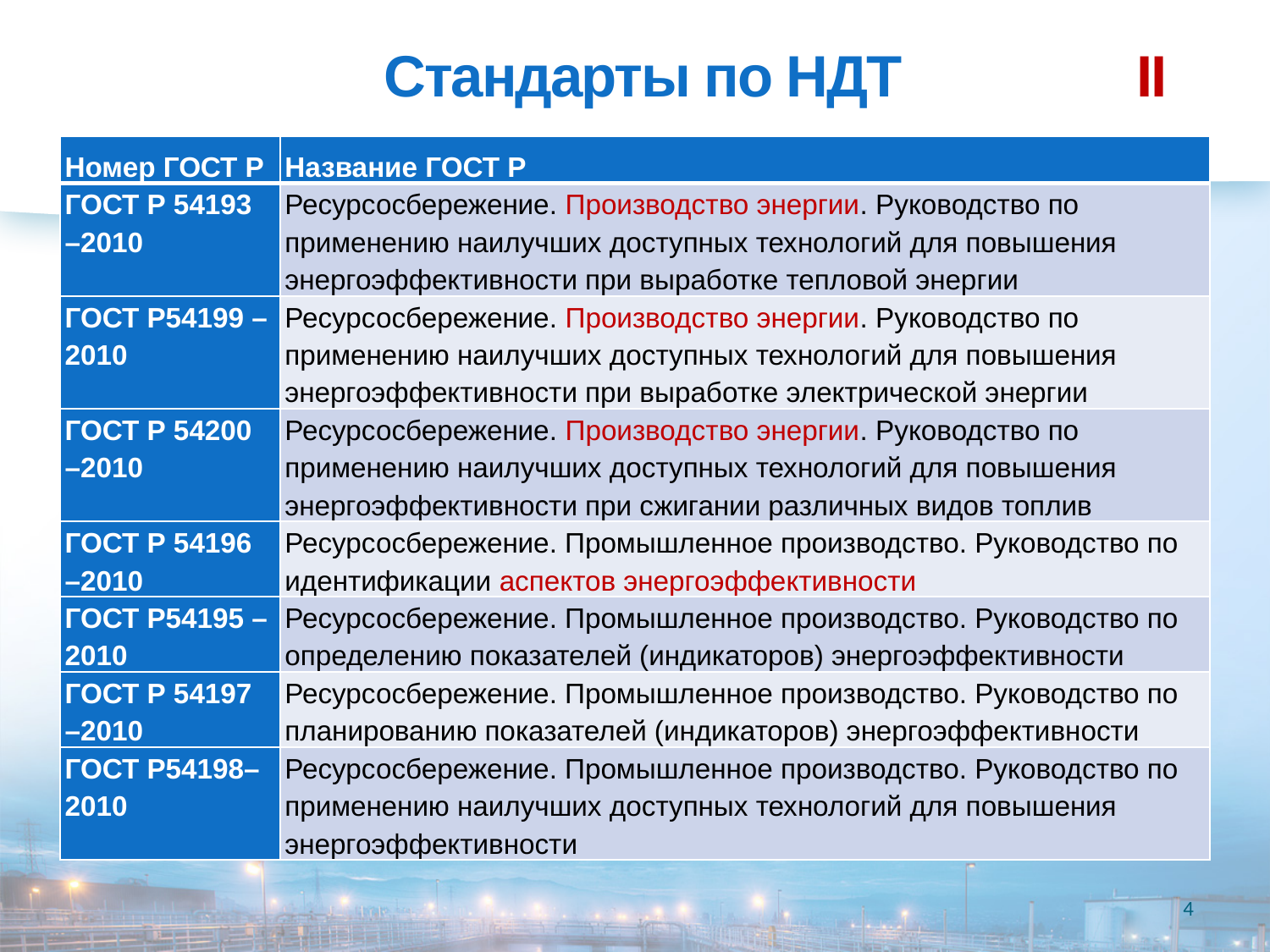

# Стандарты по НДТ                II
| Номер ГОСТ Р | Название ГОСТ Р |
| --- | --- |
| ГОСТ Р 54193 –2010 | Ресурсосбережение. Производство энергии. Руководство по применению наилучших доступных технологий для повышения энергоэффективности при выработке тепловой энергии |
| ГОСТ Р54199 –2010 | Ресурсосбережение. Производство энергии. Руководство по применению наилучших доступных технологий для повышения энергоэффективности при выработке электрической энергии |
| ГОСТ Р 54200 –2010 | Ресурсосбережение. Производство энергии. Руководство по применению наилучших доступных технологий для повышения энергоэффективности при сжигании различных видов топлив |
| ГОСТ Р 54196 –2010 | Ресурсосбережение. Промышленное производство. Руководство по идентификации аспектов энергоэффективности |
| ГОСТ Р54195 –2010 | Ресурсосбережение. Промышленное производство. Руководство по определению показателей (индикаторов) энергоэффективности |
| ГОСТ Р 54197 –2010 | Ресурсосбережение. Промышленное производство. Руководство по планированию показателей (индикаторов) энергоэффективности |
| ГОСТ Р54198–2010 | Ресурсосбережение. Промышленное производство. Руководство по применению наилучших доступных технологий для повышения энергоэффективности |
4